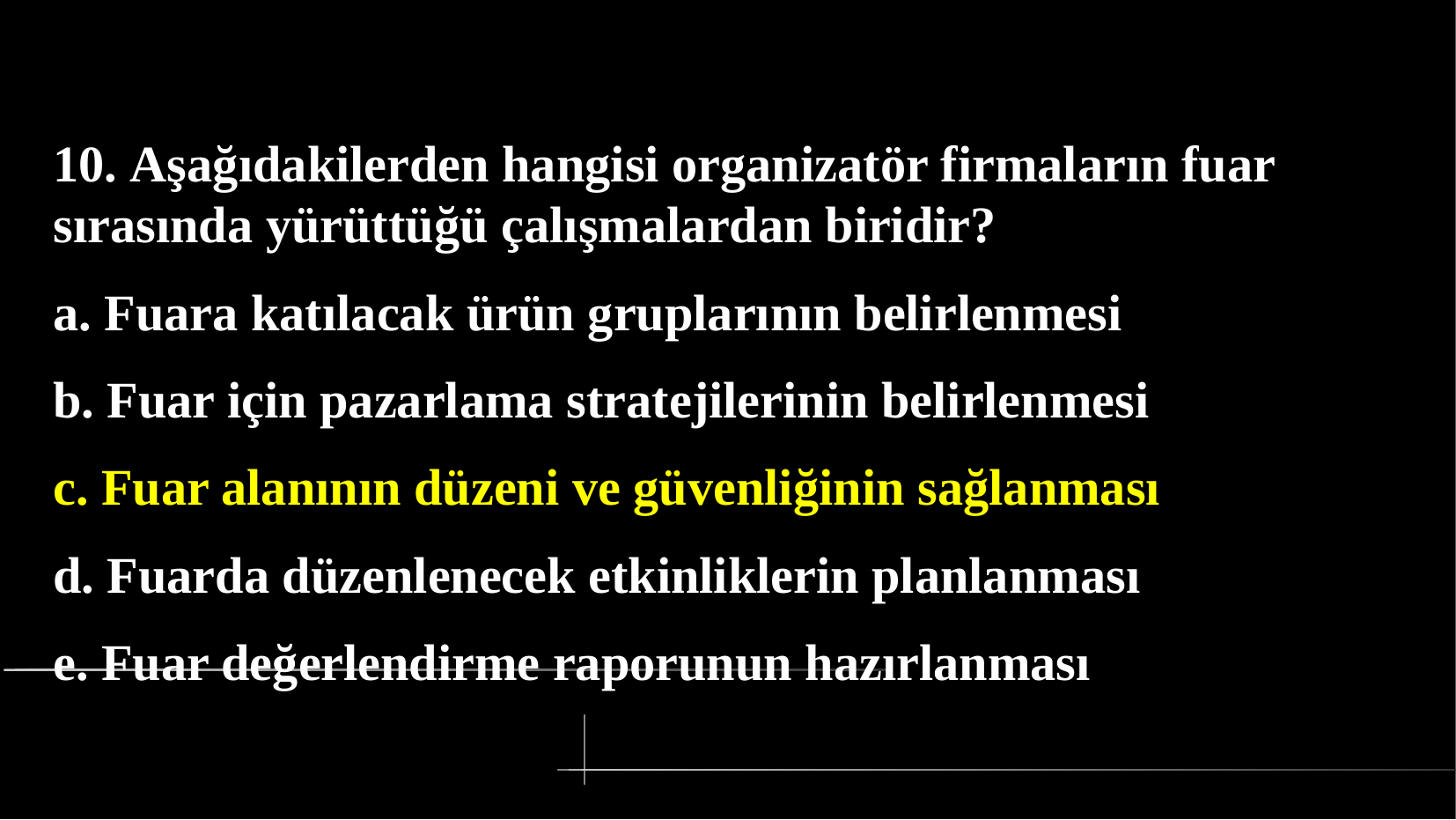

# 10. Aşağıdakilerden hangisi organizatör firmaların fuar sırasında yürüttüğü çalışmalardan biridir?
a. Fuara katılacak ürün gruplarının belirlenmesi
b. Fuar için pazarlama stratejilerinin belirlenmesi
c. Fuar alanının düzeni ve güvenliğinin sağlanması
d. Fuarda düzenlenecek etkinliklerin planlanması
e. Fuar değerlendirme raporunun hazırlanması